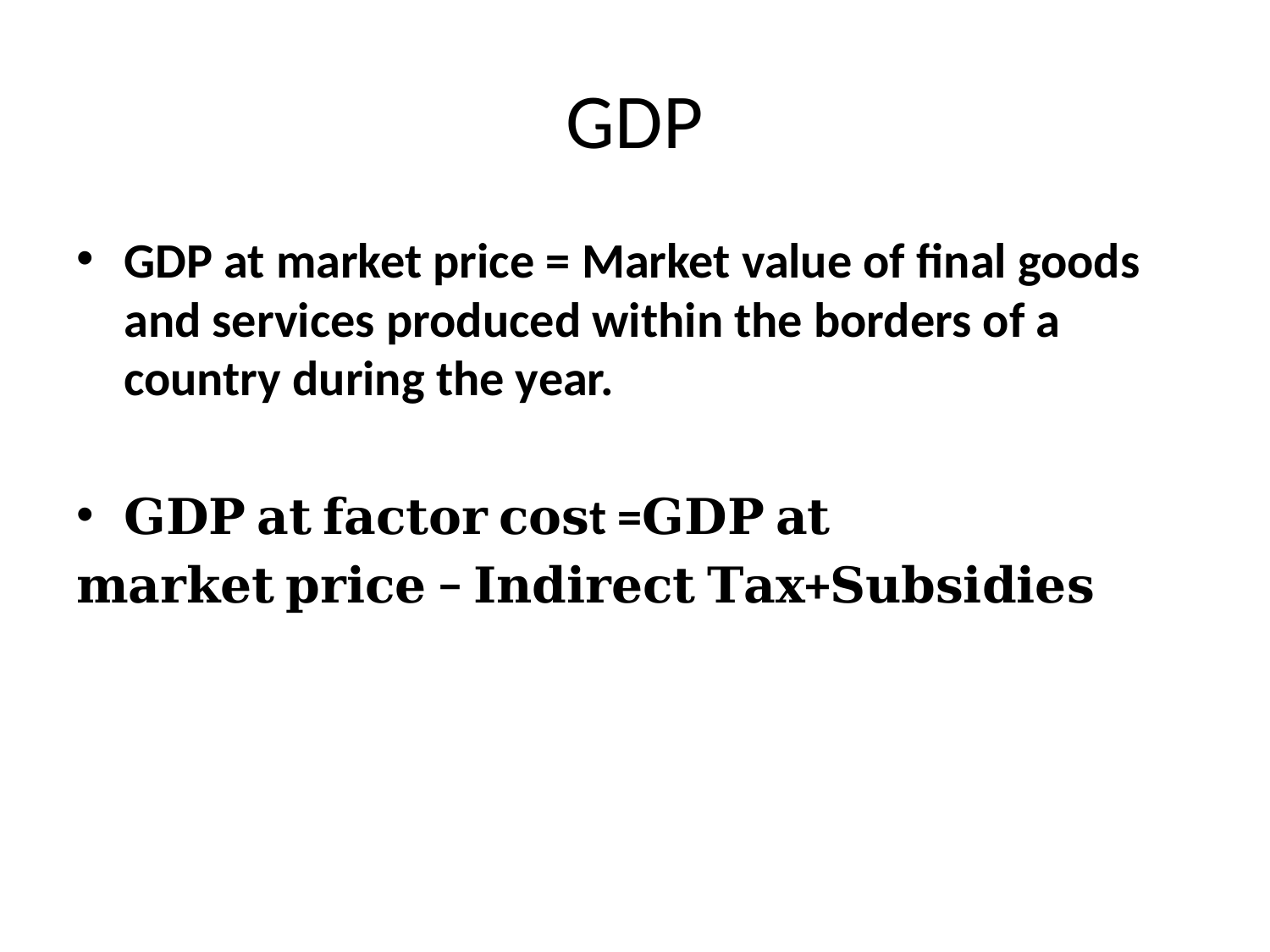

# GDP
GDP at market price = Market value of final goods and services produced within the borders of a country during the year.

𝐆𝐃𝐏 𝐚𝐭 𝐟𝐚𝐜𝐭𝐨𝐫 𝐜𝐨𝐬t =𝐆𝐃𝐏 𝐚𝐭
𝐦𝐚𝐫𝐤𝐞𝐭 𝐩𝐫𝐢𝐜𝐞 − 𝐈𝐧𝐝𝐢𝐫𝐞𝐜𝐭 𝐓𝐚𝐱+𝐒𝐮𝐛𝐬𝐢𝐝𝐢𝐞𝐬